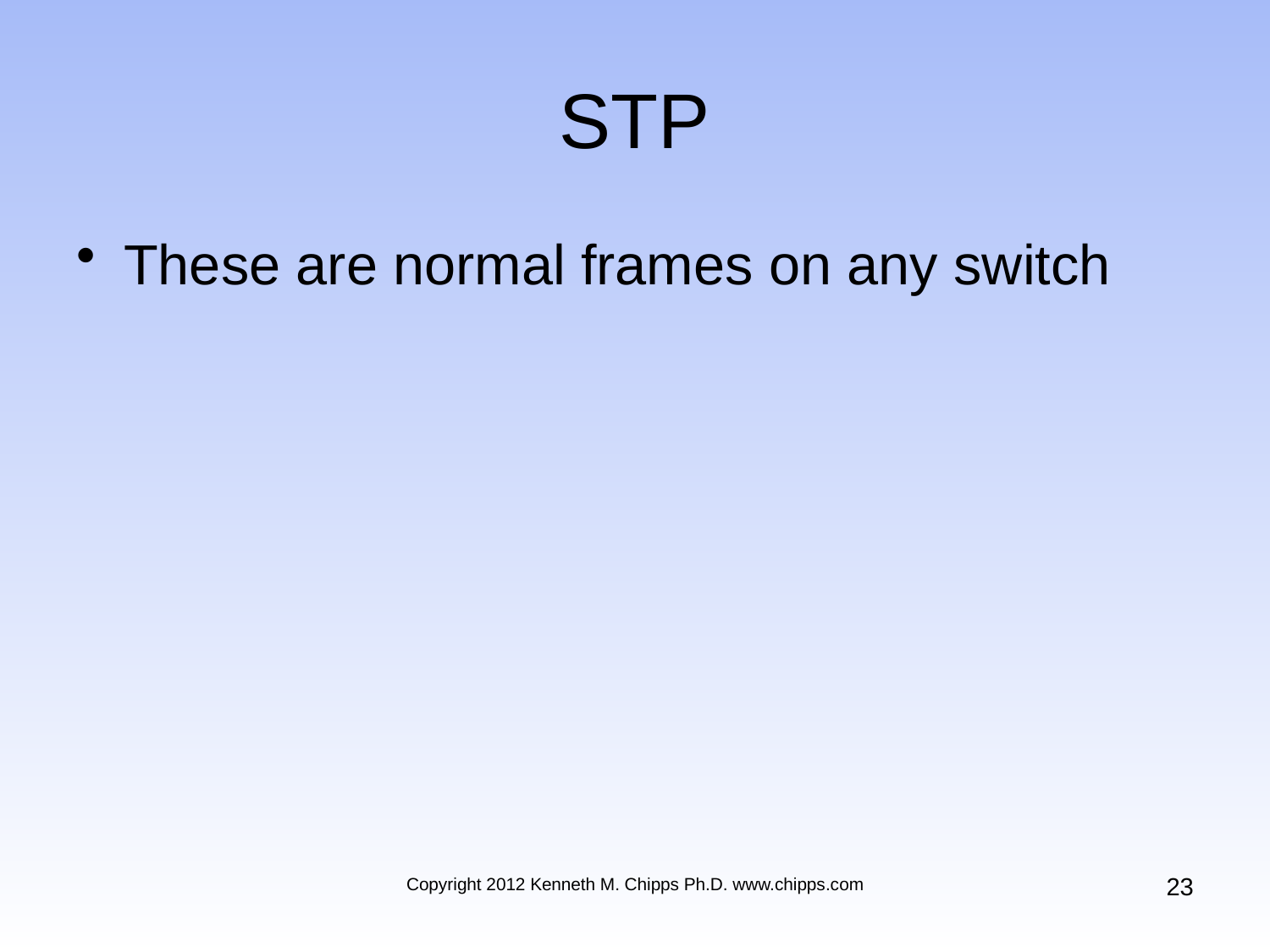

# STP
These are normal frames on any switch
23
Copyright 2012 Kenneth M. Chipps Ph.D. www.chipps.com